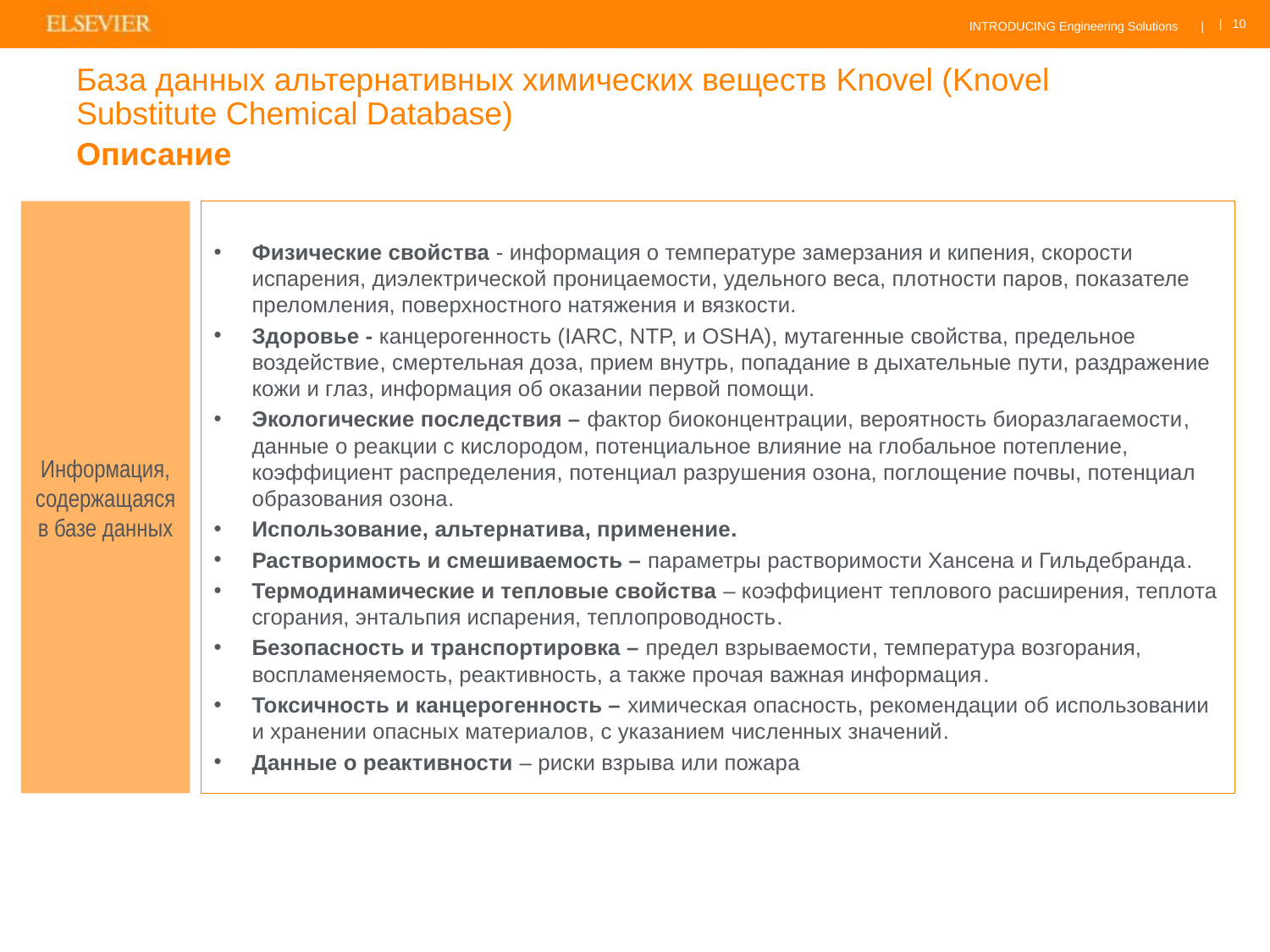

# База данных альтернативных химических веществ Knovel (Knovel Substitute Chemical Database)
Описание
Информация, содержащаяся в базе данных

Физические свойства - информация о температуре замерзания и кипения, скорости испарения, диэлектрической проницаемости, удельного веса, плотности паров, показателе преломления, поверхностного натяжения и вязкости.
Здоровье - канцерогенность (IARC, NTP, и OSHA), мутагенные свойства, предельное воздействие, смертельная доза, прием внутрь, попадание в дыхательные пути, раздражение кожи и глаз, информация об оказании первой помощи.
Экологические последствия – фактор биоконцентрации, вероятность биоразлагаемости, данные о реакции с кислородом, потенциальное влияние на глобальное потепление, коэффициент распределения, потенциал разрушения озона, поглощение почвы, потенциал образования озона.
Использование, альтернатива, применение.
Растворимость и смешиваемость – параметры растворимости Хансена и Гильдебранда.
Термодинамические и тепловые свойства – коэффициент теплового расширения, теплота сгорания, энтальпия испарения, теплопроводность.
Безопасность и транспортировка – предел взрываемости, температура возгорания, воспламеняемость, реактивность, а также прочая важная информация.
Токсичность и канцерогенность – химическая опасность, рекомендации об использовании и хранении опасных материалов, с указанием численных значений.
Данные о реактивности – риски взрыва или пожара